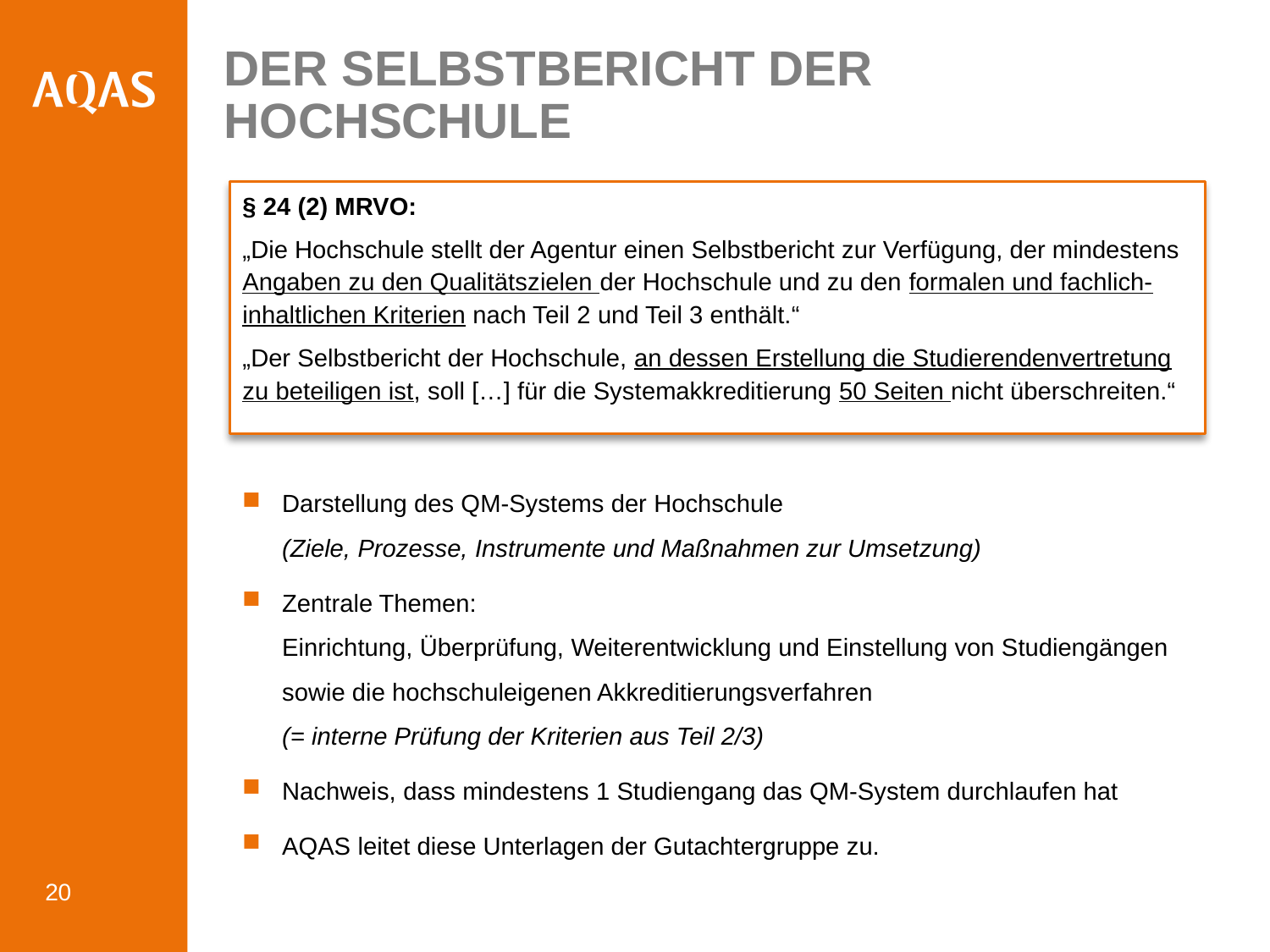

# Der Selbstbericht der Hochschule
§ 24 (2) MRVO:
„Die Hochschule stellt der Agentur einen Selbstbericht zur Verfügung, der mindestens Angaben zu den Qualitätszielen der Hochschule und zu den formalen und fachlich-inhaltlichen Kriterien nach Teil 2 und Teil 3 enthält.“
„Der Selbstbericht der Hochschule, an dessen Erstellung die Studierendenvertretung zu beteiligen ist, soll […] für die Systemakkreditierung 50 Seiten nicht überschreiten.“
Darstellung des QM-Systems der Hochschule
(Ziele, Prozesse, Instrumente und Maßnahmen zur Umsetzung)
Zentrale Themen:
Einrichtung, Überprüfung, Weiterentwicklung und Einstellung von Studiengängen sowie die hochschuleigenen Akkreditierungsverfahren
(= interne Prüfung der Kriterien aus Teil 2/3)
Nachweis, dass mindestens 1 Studiengang das QM-System durchlaufen hat
AQAS leitet diese Unterlagen der Gutachtergruppe zu.
20